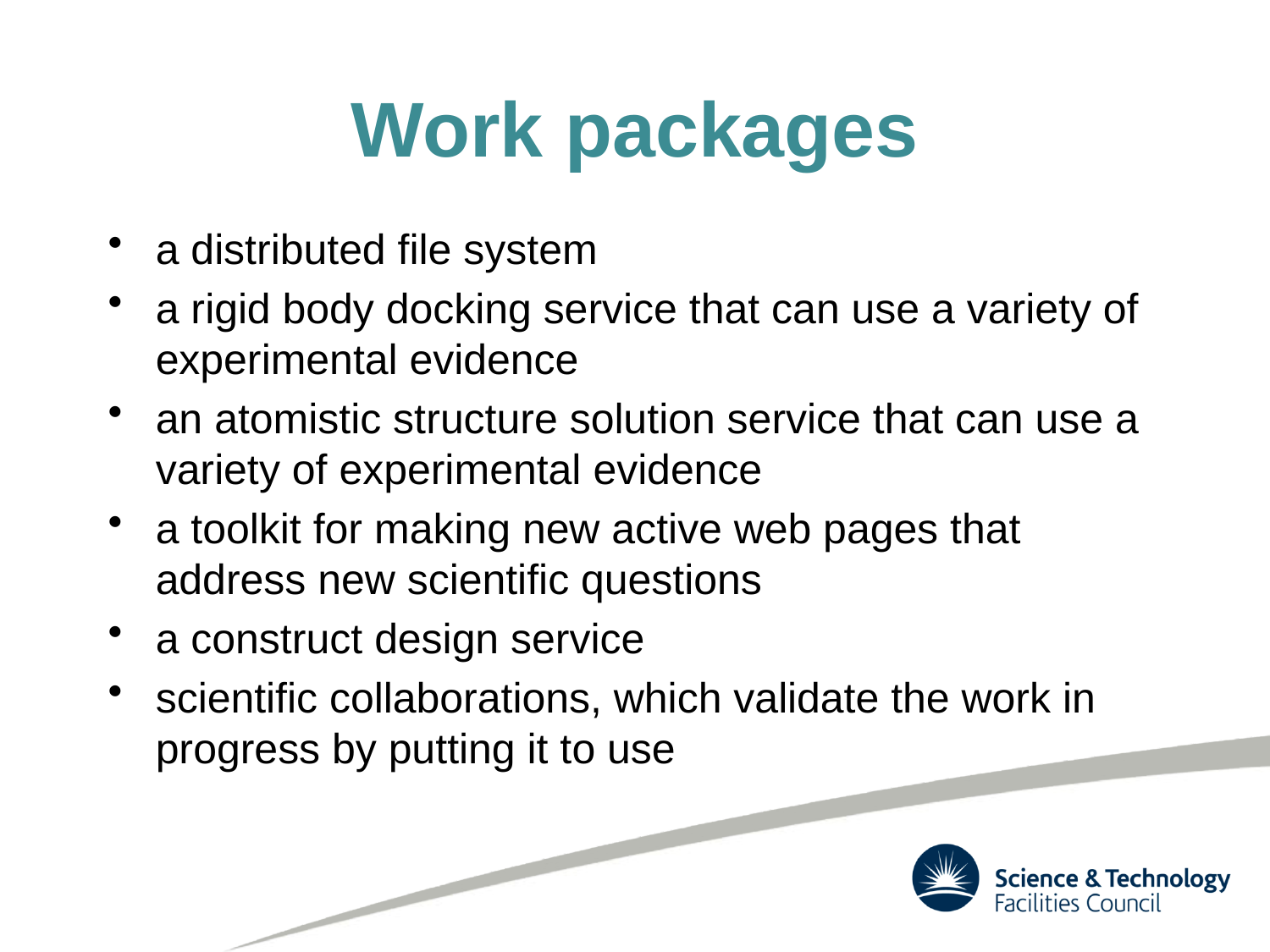

# Work packages
a distributed file system
a rigid body docking service that can use a variety of experimental evidence
an atomistic structure solution service that can use a variety of experimental evidence
a toolkit for making new active web pages that address new scientific questions
a construct design service
scientific collaborations, which validate the work in progress by putting it to use